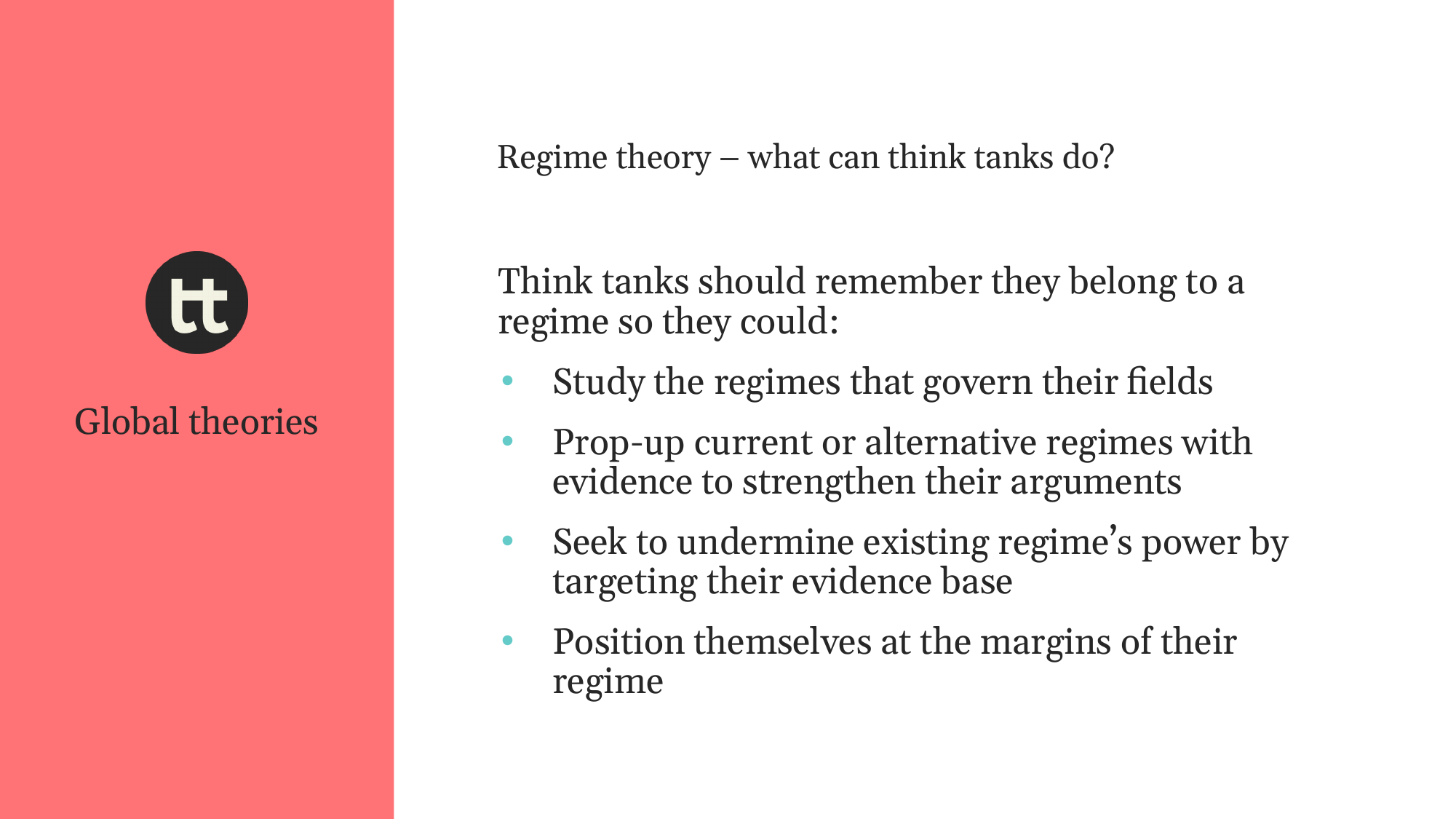

Regime theory – what can think tanks do?
Think tanks should remember they belong to a regime so they could:
Study the regimes that govern their fields
Prop-up current or alternative regimes with evidence to strengthen their arguments
Seek to undermine existing regime’s power by targeting their evidence base
Position themselves at the margins of their regime

Global theories